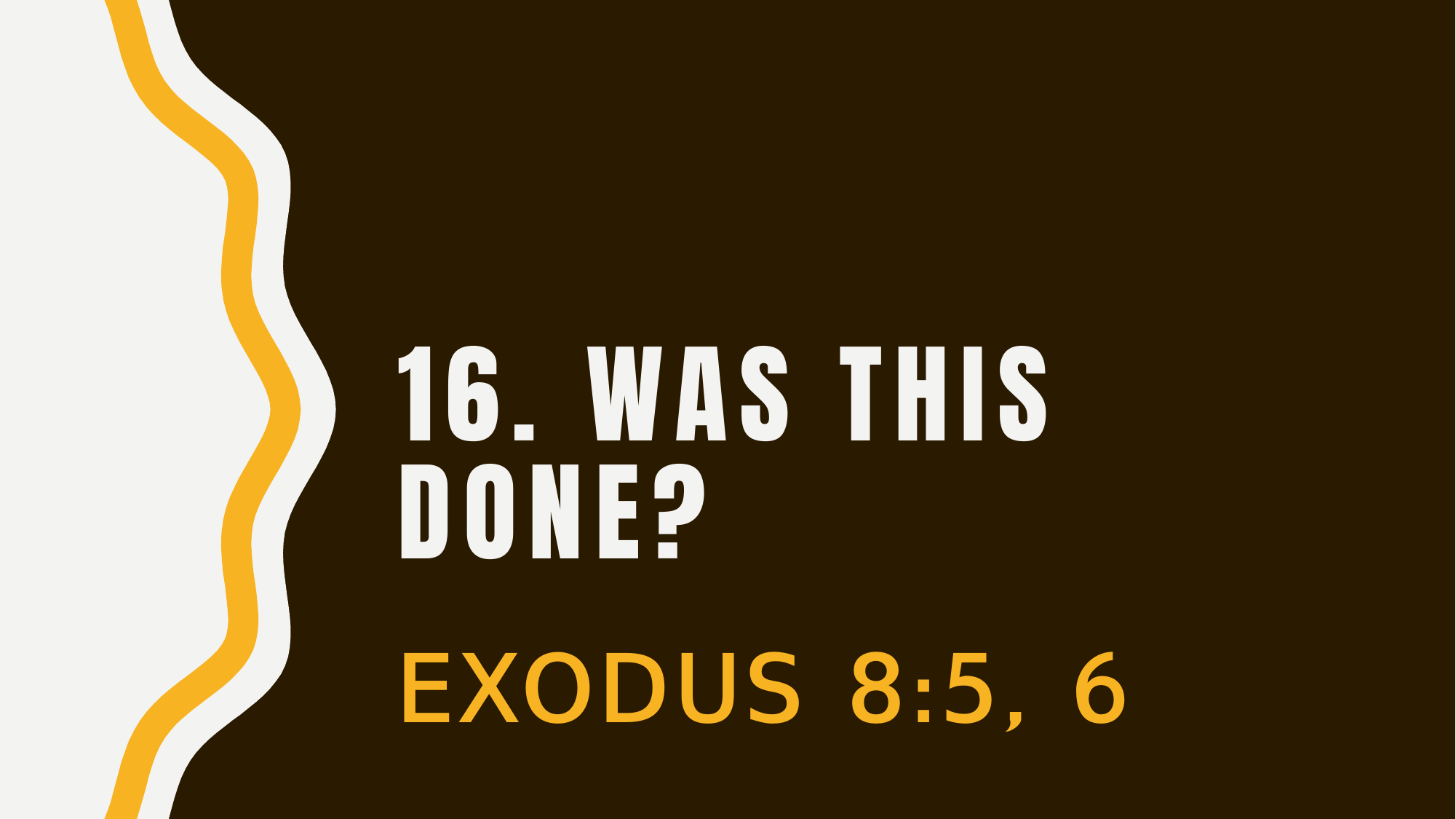

# 16. Was this done?
Exodus 8:5, 6